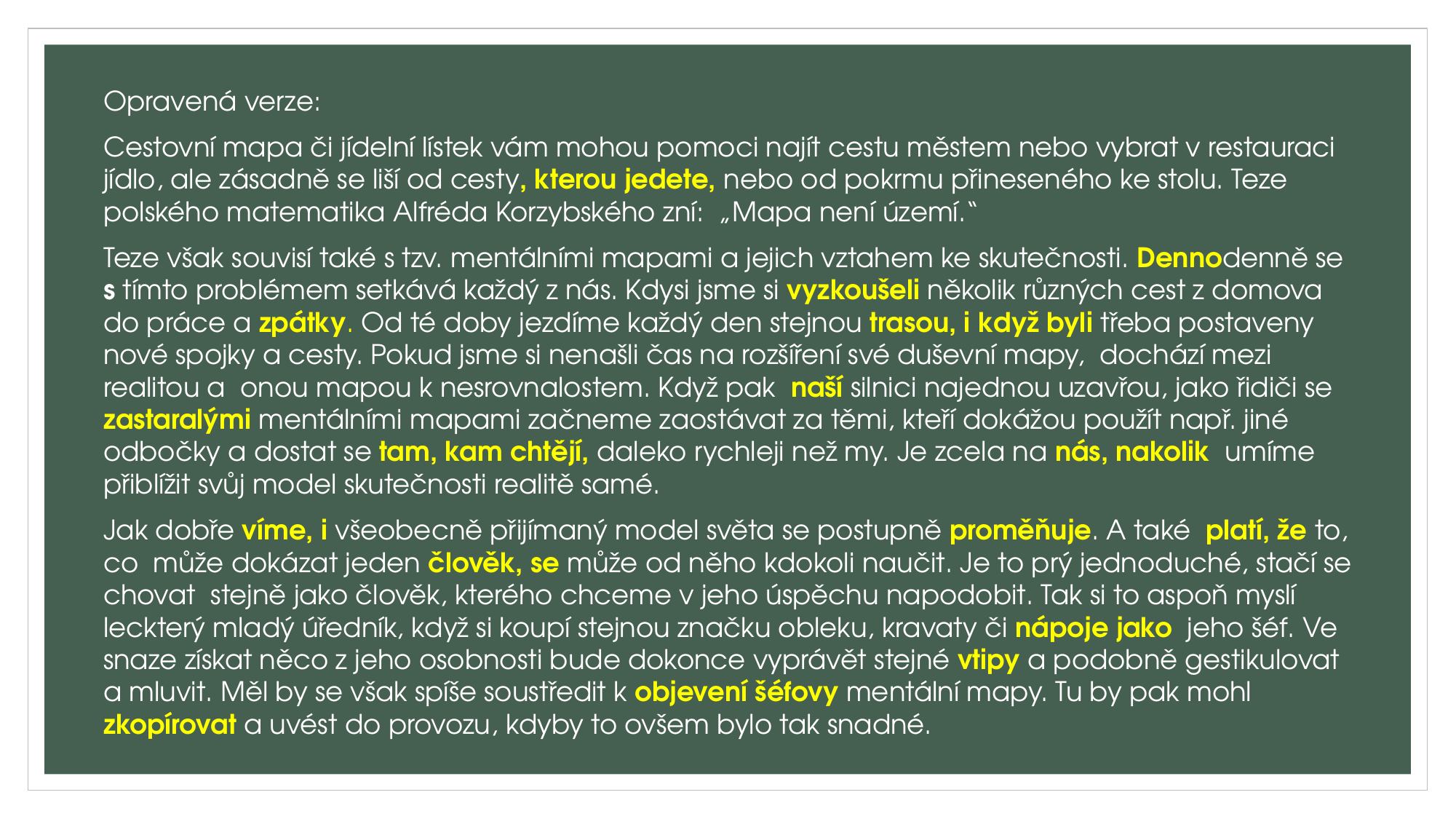

Opravená verze:
Cestovní mapa či jídelní lístek vám mohou pomoci najít cestu městem nebo vybrat v restauraci jídlo, ale zásadně se liší od cesty, kterou jedete, nebo od pokrmu přineseného ke stolu. Teze polského matematika Alfréda Korzybského zní:  „Mapa není území.“
Teze však souvisí také s tzv. mentálními mapami a jejich vztahem ke skutečnosti. Dennodenně se s tímto problémem setkává každý z nás. Kdysi jsme si vyzkoušeli několik různých cest z domova do práce a zpátky. Od té doby jezdíme každý den stejnou trasou, i když byli třeba postaveny nové spojky a cesty. Pokud jsme si nenašli čas na rozšíření své duševní mapy,  dochází mezi realitou a  onou mapou k nesrovnalostem. Když pak  naší silnici najednou uzavřou, jako řidiči se zastaralými mentálními mapami začneme zaostávat za těmi, kteří dokážou použít např. jiné odbočky a dostat se tam, kam chtějí, daleko rychleji než my. Je zcela na nás, nakolik  umíme přiblížit svůj model skutečnosti realitě samé.
Jak dobře víme, i všeobecně přijímaný model světa se postupně proměňuje. A také  platí, že to, co  může dokázat jeden člověk, se může od něho kdokoli naučit. Je to prý jednoduché, stačí se chovat  stejně jako člověk, kterého chceme v jeho úspěchu napodobit. Tak si to aspoň myslí leckterý mladý úředník, když si koupí stejnou značku obleku, kravaty či nápoje jako  jeho šéf. Ve snaze získat něco z jeho osobnosti bude dokonce vyprávět stejné vtipy a podobně gestikulovat a mluvit. Měl by se však spíše soustředit k objevení šéfovy mentální mapy. Tu by pak mohl  zkopírovat a uvést do provozu, kdyby to ovšem bylo tak snadné.